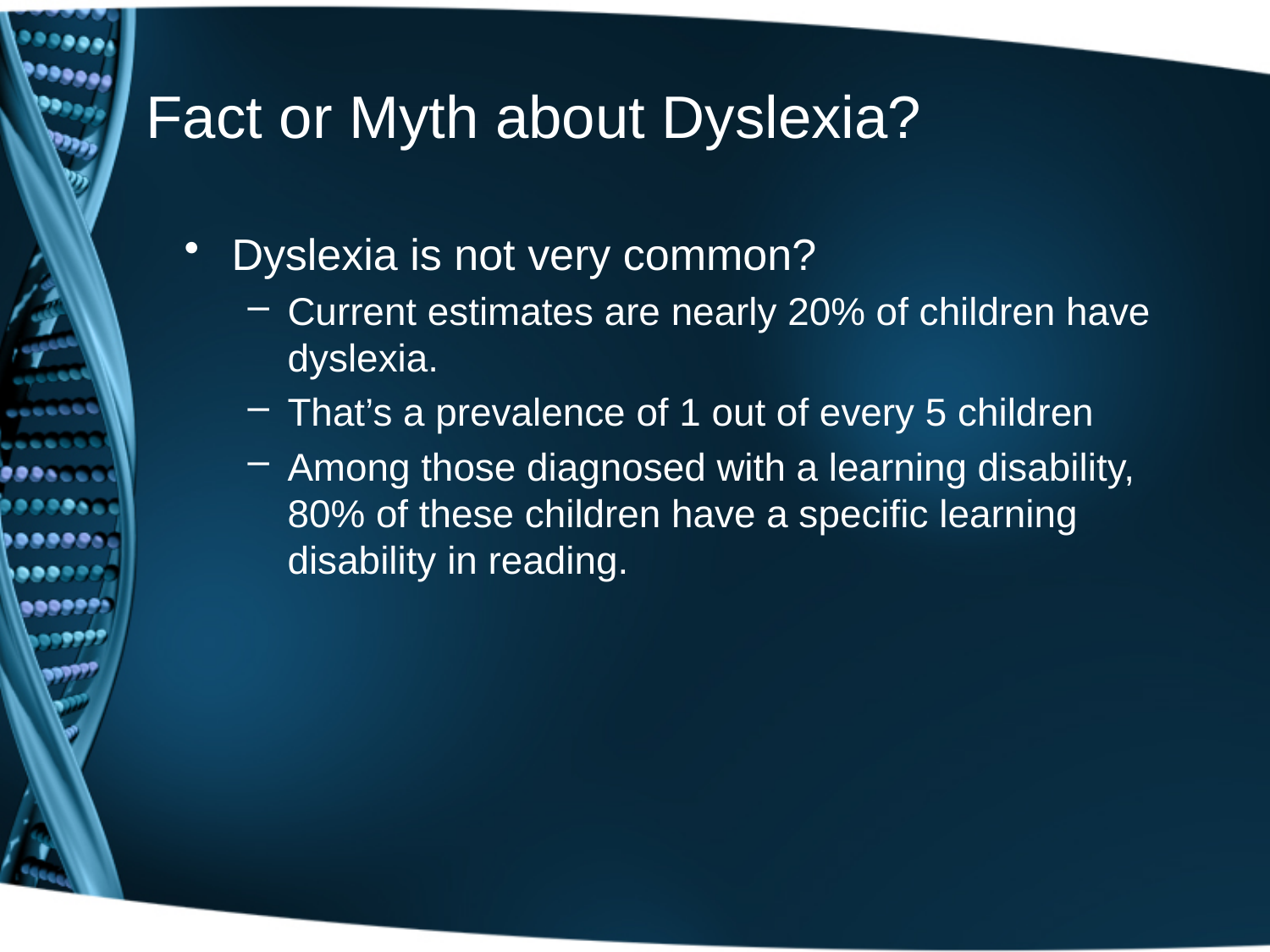

# Fact or Myth about Dyslexia?
Dyslexia is not very common?
Current estimates are nearly 20% of children have dyslexia.
That’s a prevalence of 1 out of every 5 children
Among those diagnosed with a learning disability, 80% of these children have a specific learning disability in reading.